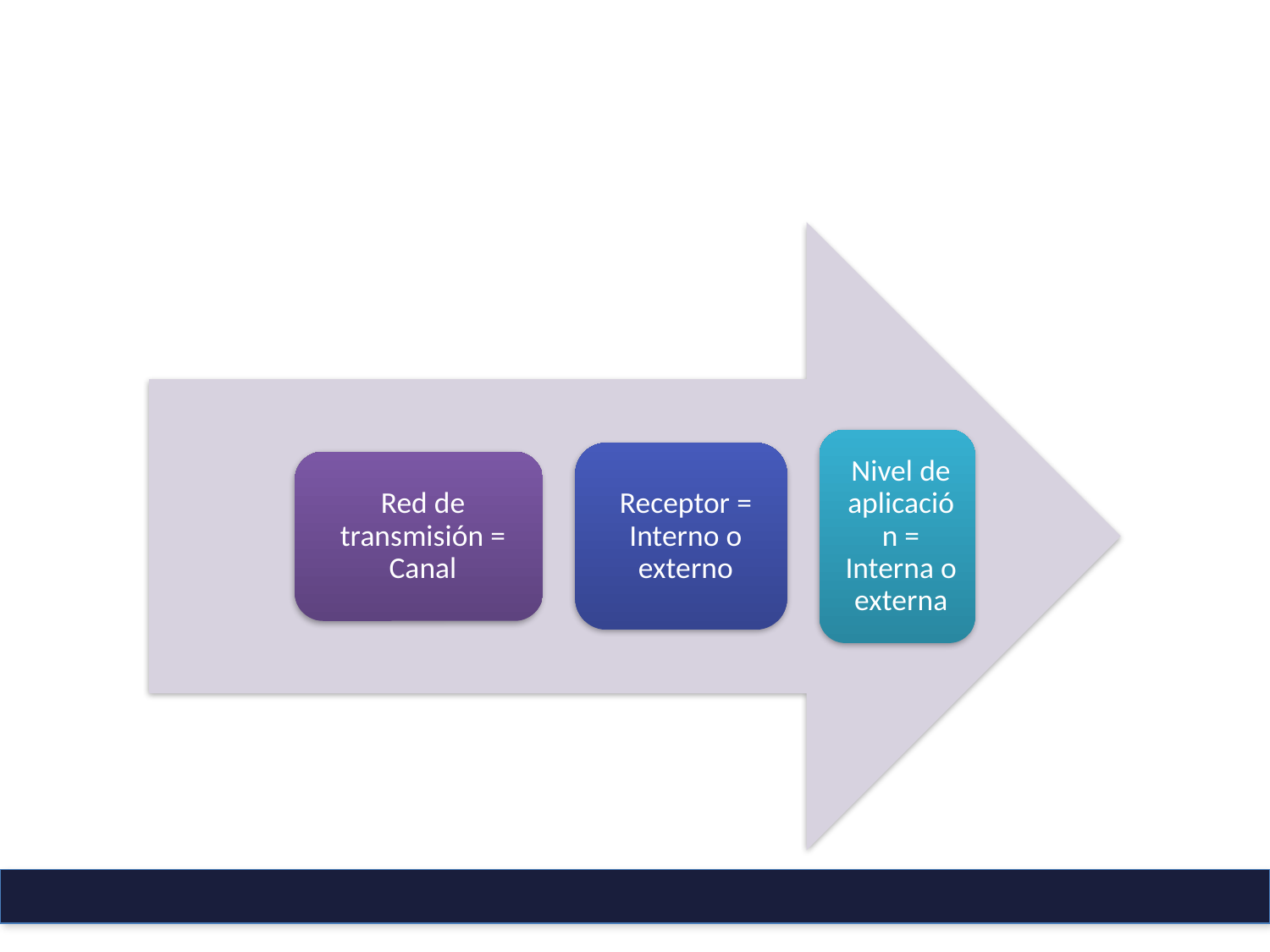

Red de transmisión = Canal
Receptor = Interno o externo
Nivel de aplicación = Interna o externa